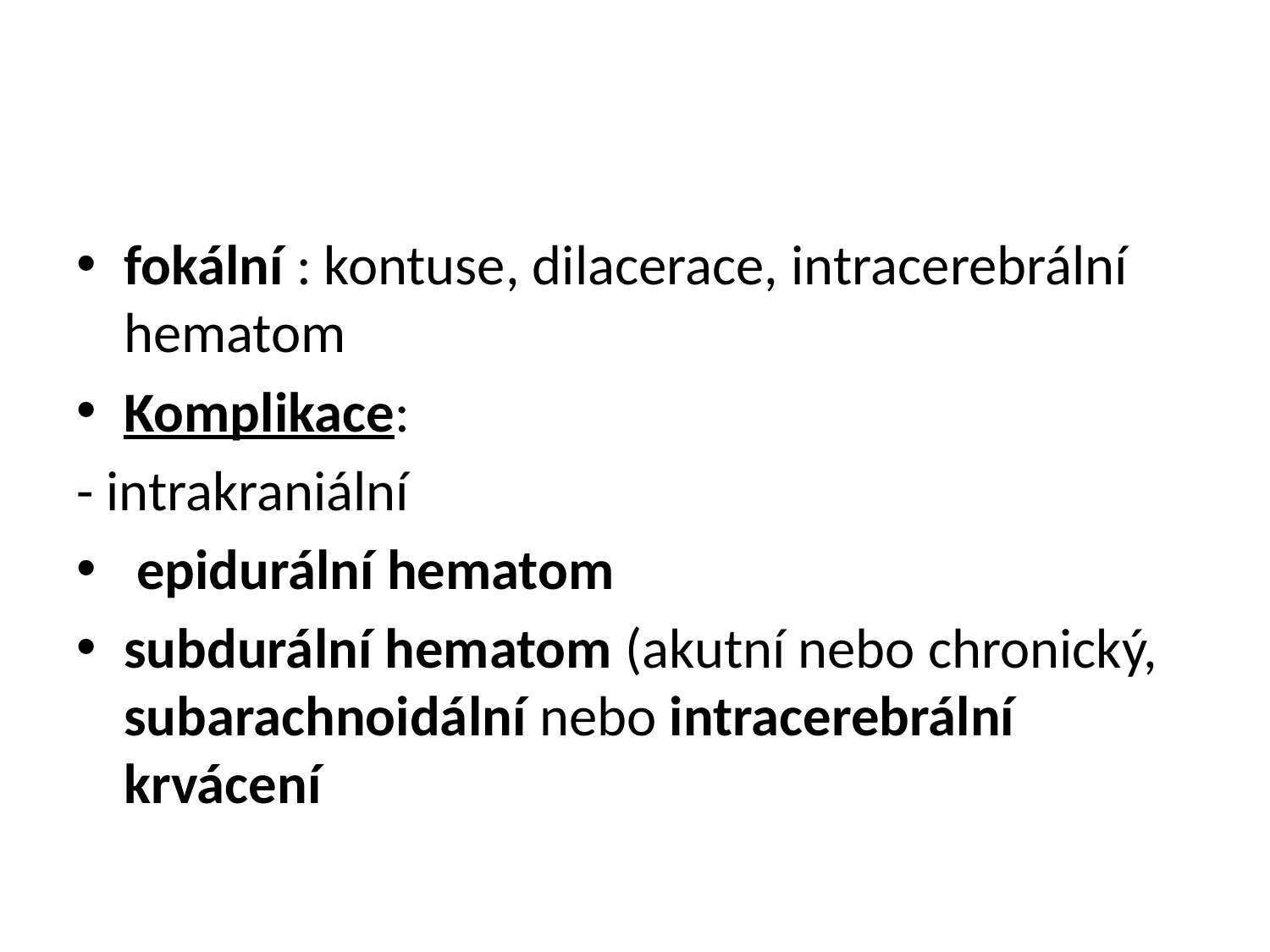

#
fokální : kontuse, dilacerace, intracerebrální hematom
Komplikace:
- intrakraniální
 epidurální hematom
subdurální hematom (akutní nebo chronický, subarachnoidální nebo intracerebrální krvácení